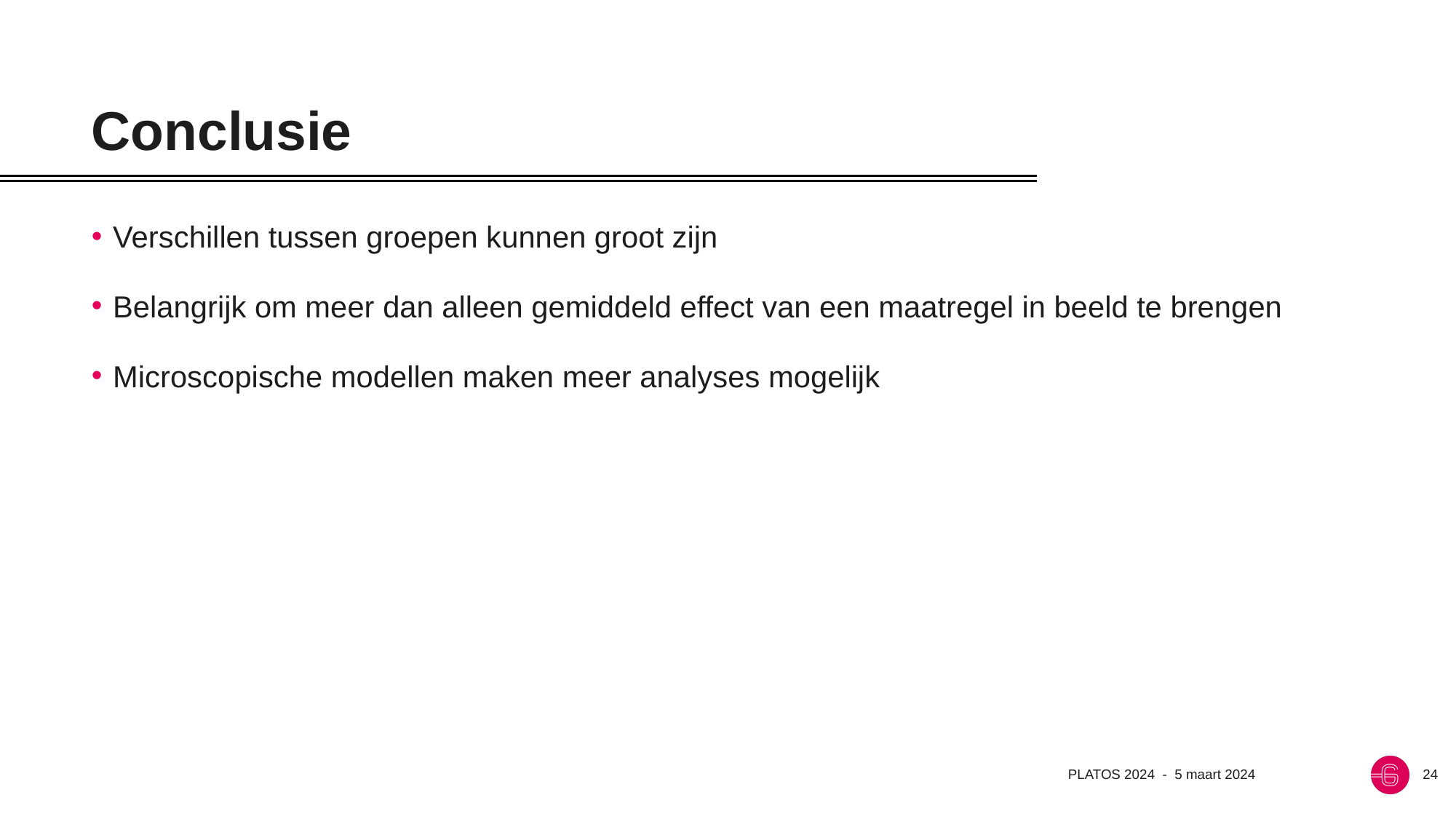

# Conclusie
Verschillen tussen groepen kunnen groot zijn
Belangrijk om meer dan alleen gemiddeld effect van een maatregel in beeld te brengen
Microscopische modellen maken meer analyses mogelijk

PLATOS 2024
5 maart 2024
24